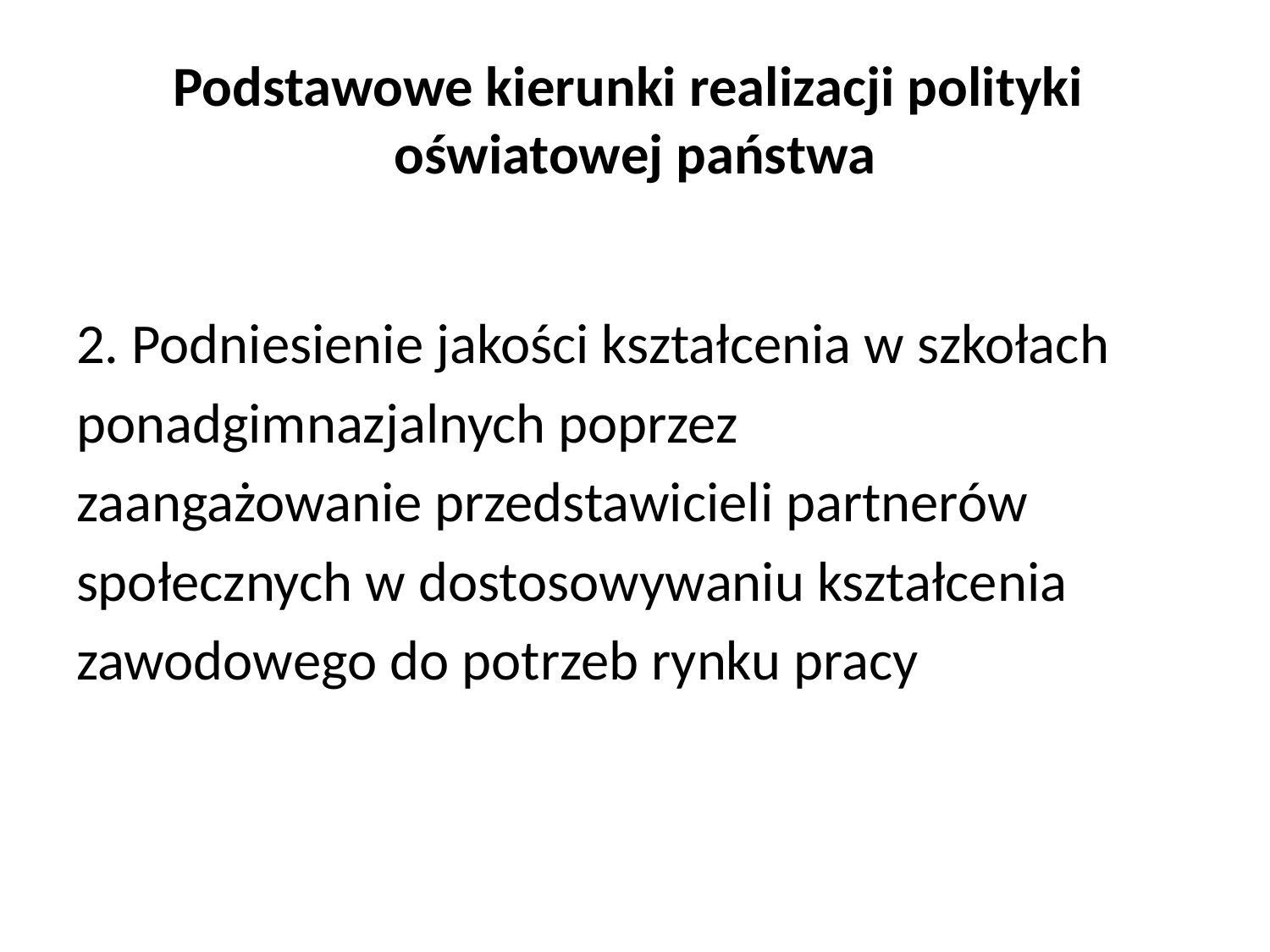

# Podstawowe kierunki realizacji polityki oświatowej państwa

2. Podniesienie jakości kształcenia w szkołach
ponadgimnazjalnych poprzez
zaangażowanie przedstawicieli partnerów
społecznych w dostosowywaniu kształcenia
zawodowego do potrzeb rynku pracy